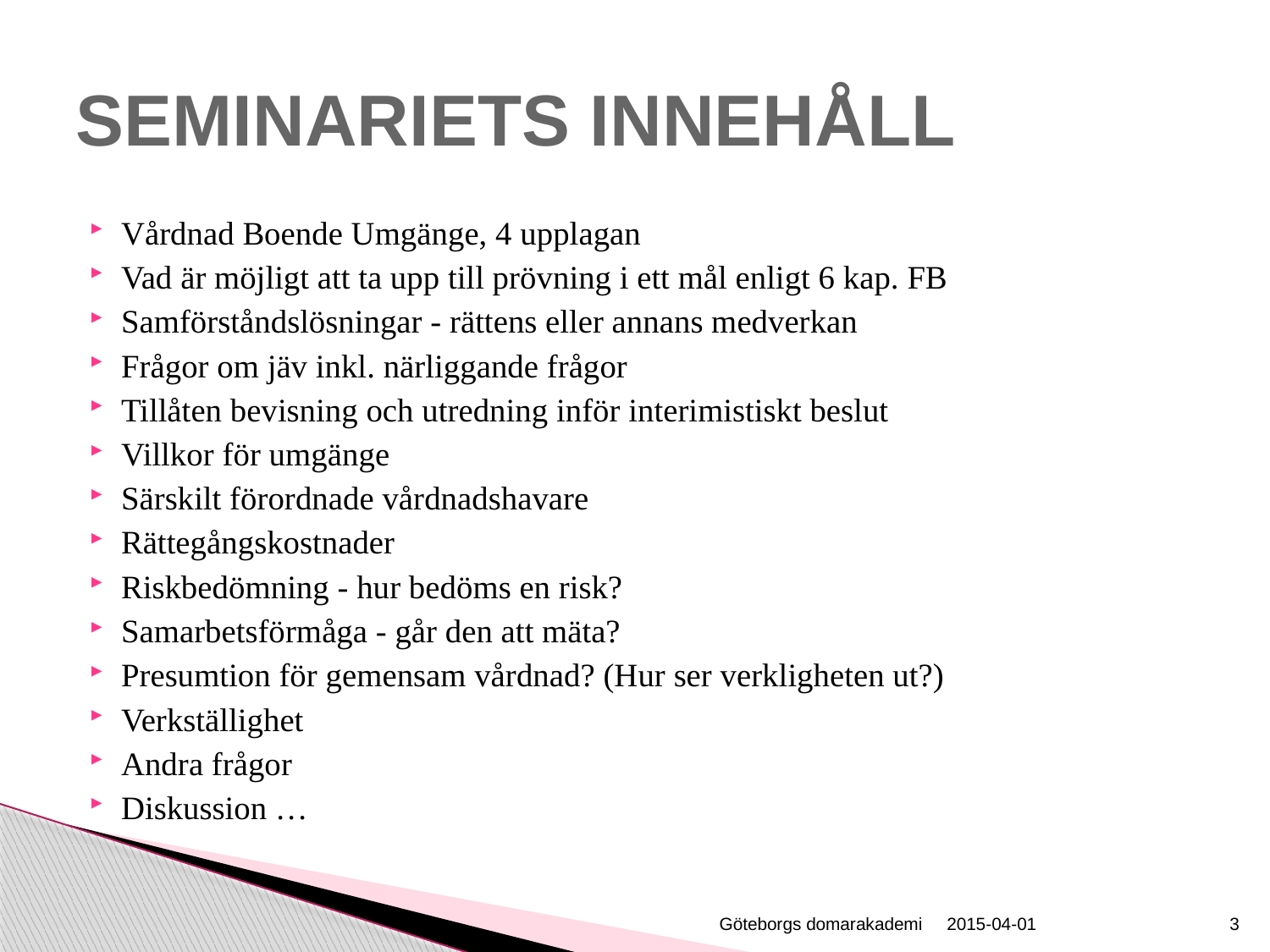

# SEMINARIETS INNEHÅLL
Vårdnad Boende Umgänge, 4 upplagan
Vad är möjligt att ta upp till prövning i ett mål enligt 6 kap. FB
Samförståndslösningar - rättens eller annans medverkan
Frågor om jäv inkl. närliggande frågor
Tillåten bevisning och utredning inför interimistiskt beslut
Villkor för umgänge
Särskilt förordnade vårdnadshavare
Rättegångskostnader
Riskbedömning - hur bedöms en risk?
Samarbetsförmåga - går den att mäta?
Presumtion för gemensam vårdnad? (Hur ser verkligheten ut?)
Verkställighet
Andra frågor
Diskussion …

Göteborgs domarakademi
2015-04-01
3